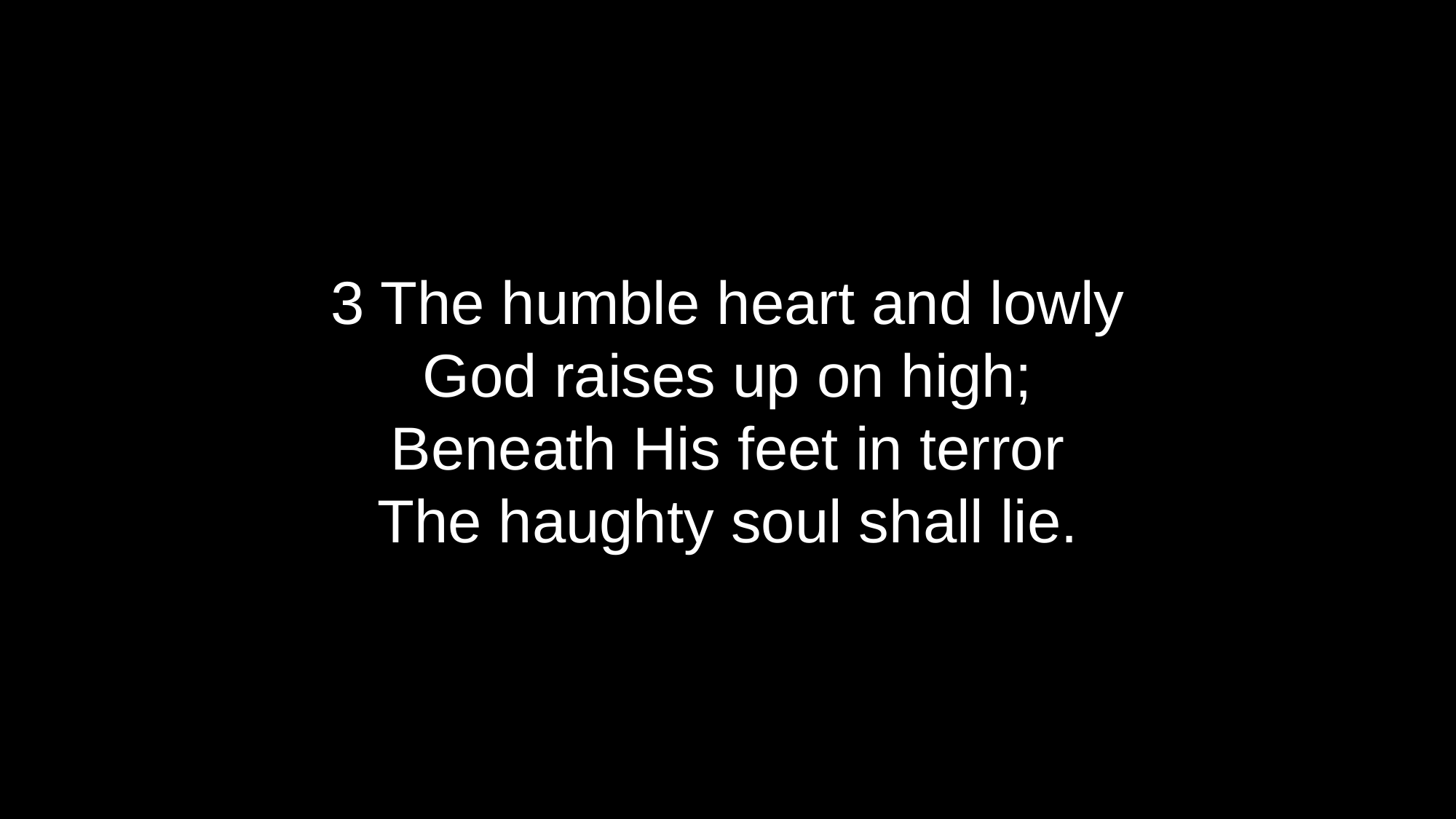

3 The humble heart and lowly
God raises up on high;
Beneath His feet in terror
The haughty soul shall lie.